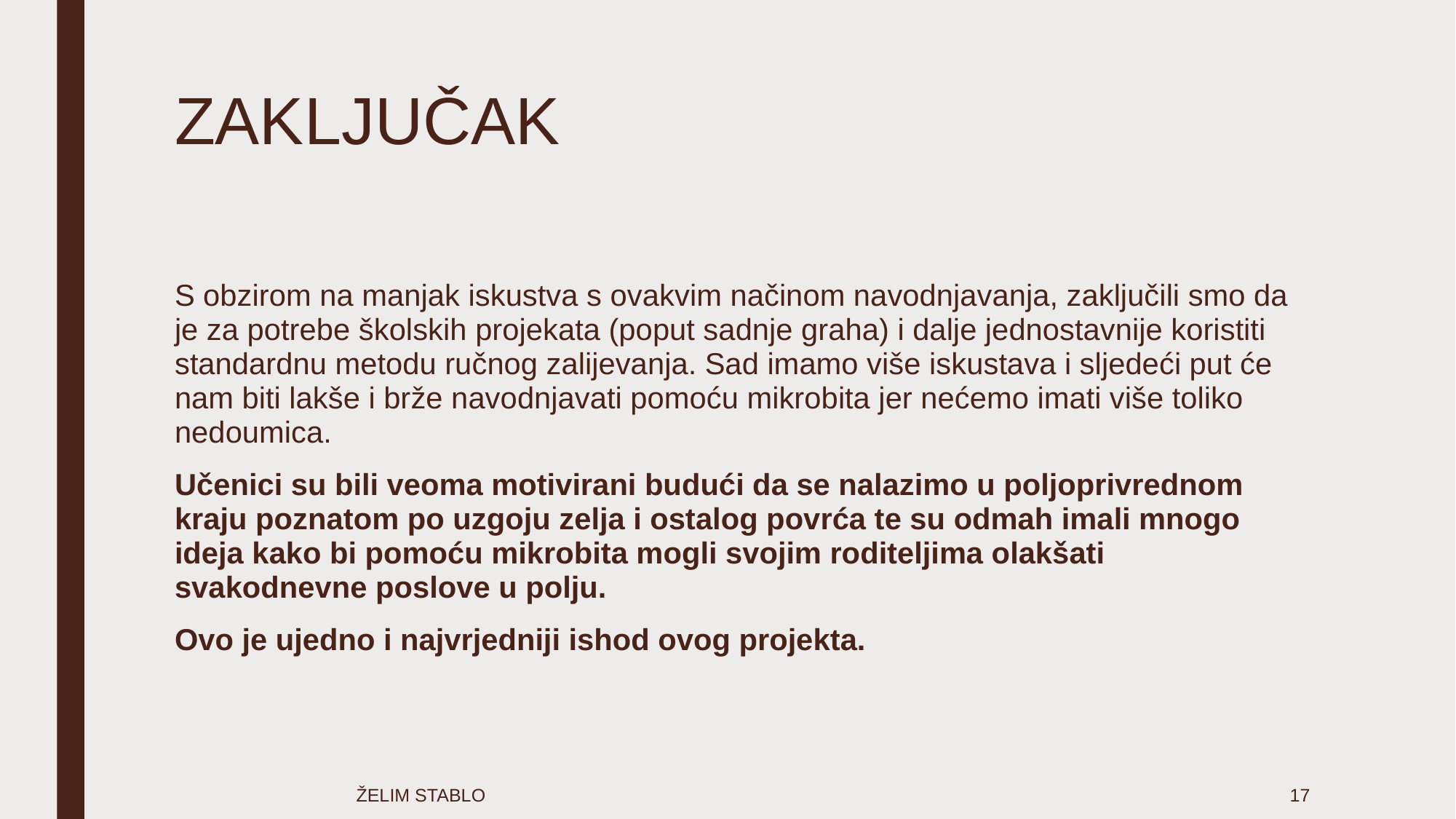

# ZAKLJUČAK
S obzirom na manjak iskustva s ovakvim načinom navodnjavanja, zaključili smo da je za potrebe školskih projekata (poput sadnje graha) i dalje jednostavnije koristiti standardnu metodu ručnog zalijevanja. Sad imamo više iskustava i sljedeći put će nam biti lakše i brže navodnjavati pomoću mikrobita jer nećemo imati više toliko nedoumica.
Učenici su bili veoma motivirani budući da se nalazimo u poljoprivrednom kraju poznatom po uzgoju zelja i ostalog povrća te su odmah imali mnogo ideja kako bi pomoću mikrobita mogli svojim roditeljima olakšati svakodnevne poslove u polju.
Ovo je ujedno i najvrjedniji ishod ovog projekta.
ŽELIM STABLO
17